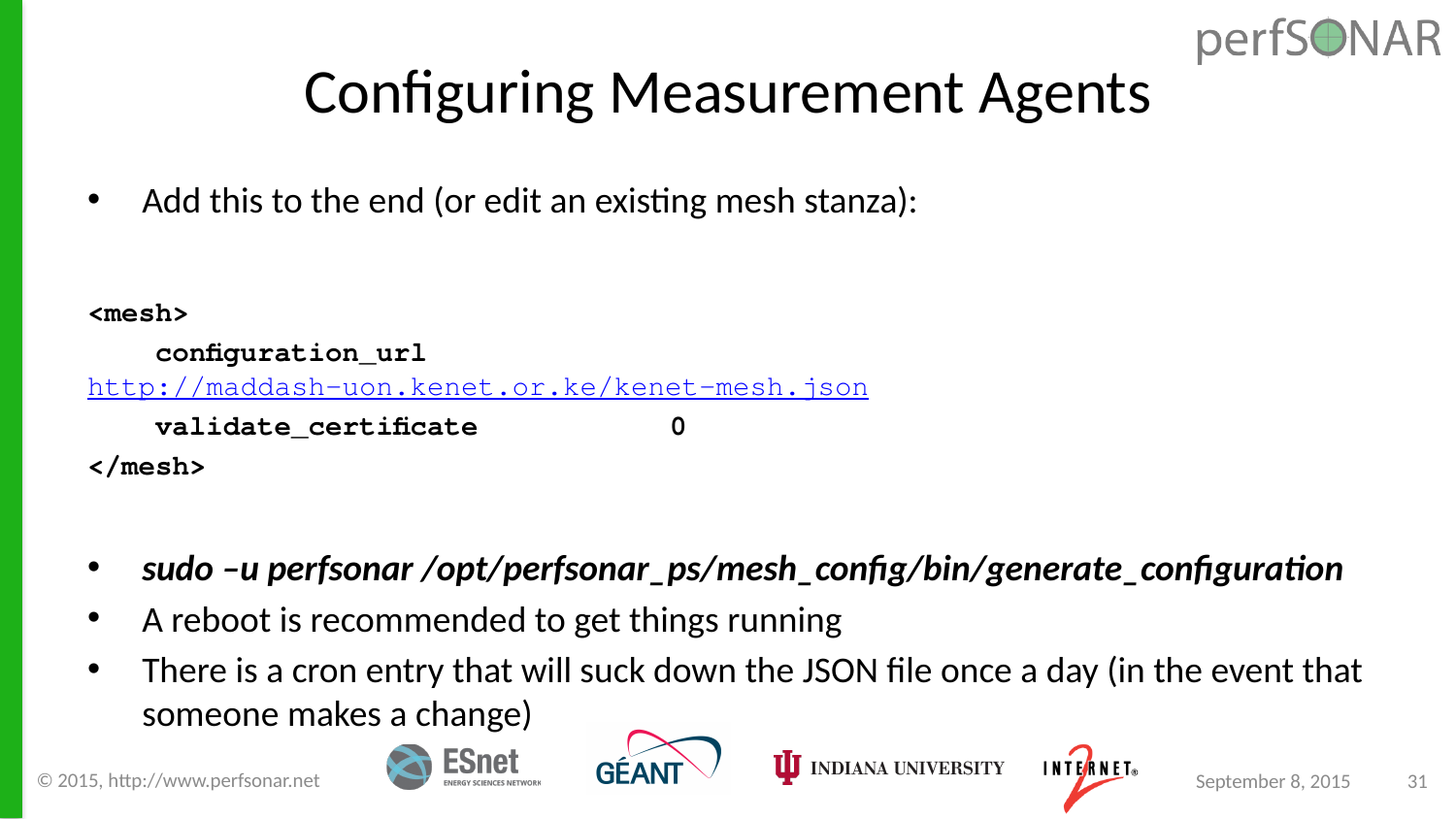

# Configuring Measurement Agents
Add this to the end (or edit an existing mesh stanza):

<mesh>
    configuration_url		http://maddash-uon.kenet.or.ke/kenet-mesh.json
    validate_certificate		0
</mesh>

sudo –u perfsonar /opt/perfsonar_ps/mesh_config/bin/generate_configuration
A reboot is recommended to get things running
There is a cron entry that will suck down the JSON file once a day (in the event that someone makes a change)
© 2015, http://www.perfsonar.net
September 8, 2015
31